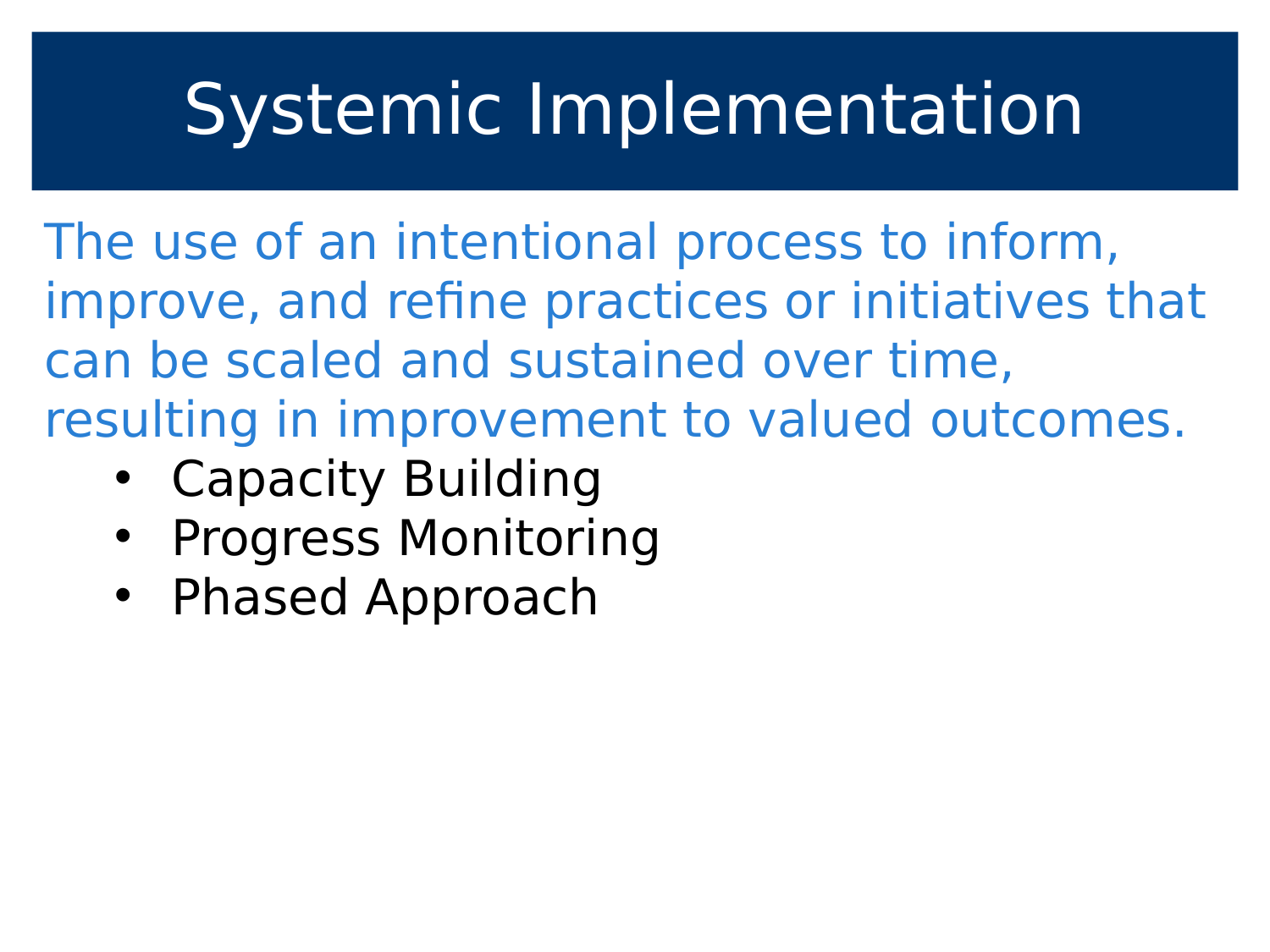

# Systemic Implementation
The use of an intentional process to inform, improve, and refine practices or initiatives that can be scaled and sustained over time, resulting in improvement to valued outcomes.
Capacity Building
Progress Monitoring
Phased Approach